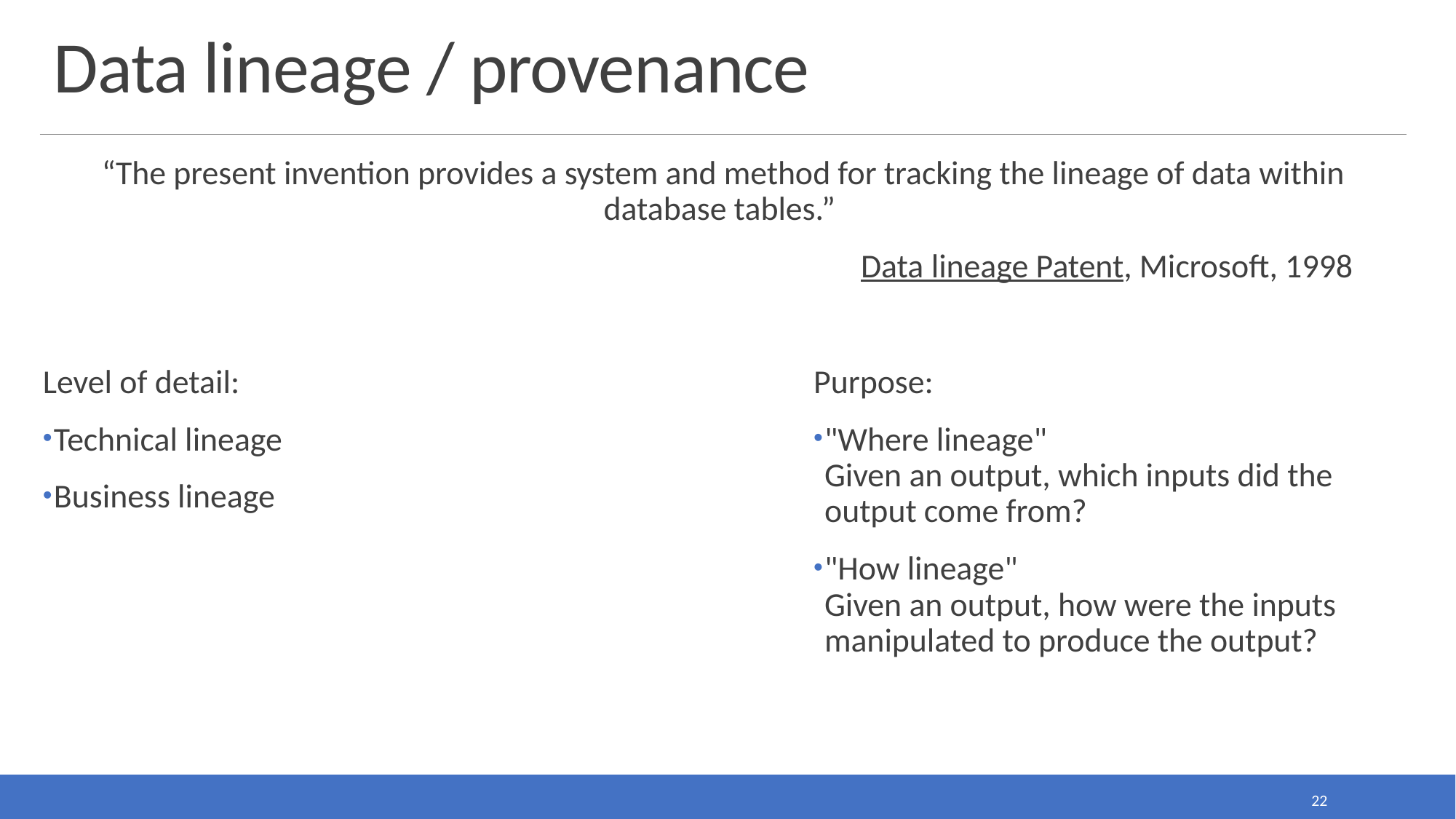

# Data lineage / provenance
“The present invention provides a system and method for tracking the lineage of data within database tables.”
Data lineage Patent, Microsoft, 1998
Level of detail:
Technical lineage
Business lineage
Purpose:
"Where lineage"
Given an output, which inputs did the output come from?
"How lineage"
Given an output, how were the inputs manipulated to produce the output?
22